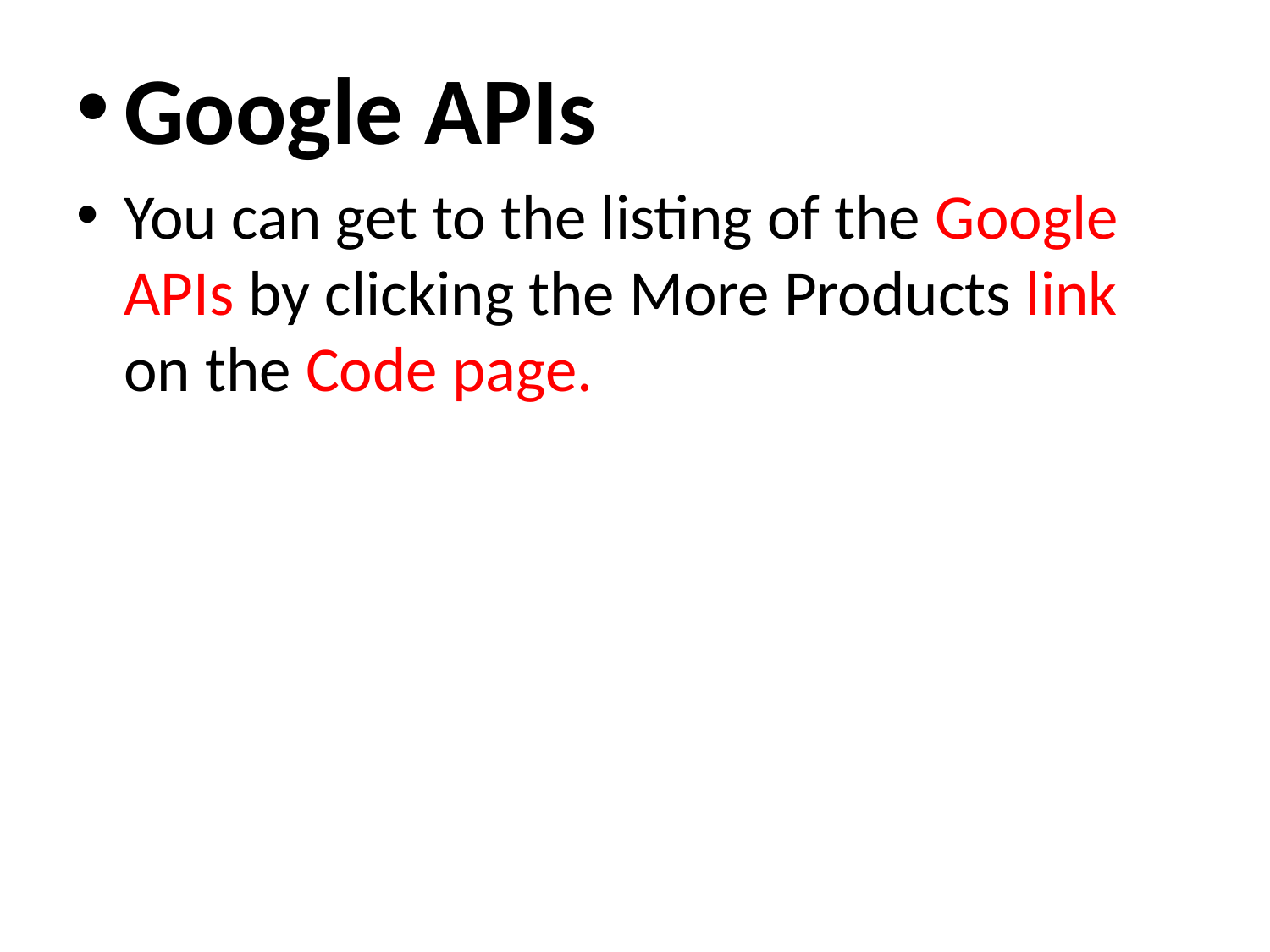

Google APIs
You can get to the listing of the Google APIs by clicking the More Products link on the Code page.